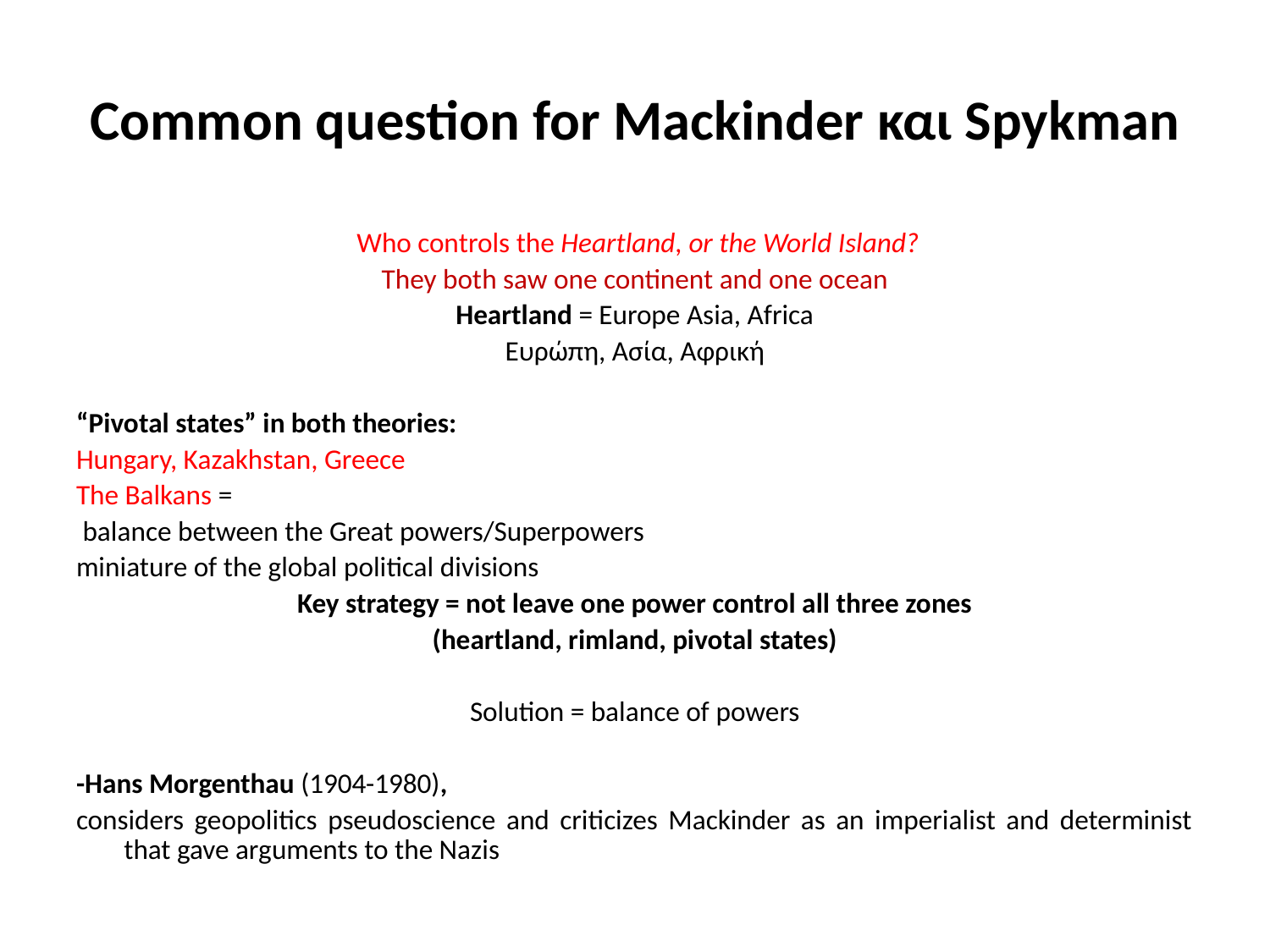

# Common question for Mackinder και Spykman
 Who controls the Heartland, or the World Island?
They both saw one continent and one ocean
Heartland = Europe Asia, Africa
Ευρώπη, Ασία, Αφρική

“Pivotal states” in both theories:
Hungary, Kazakhstan, Greece
The Balkans =
 balance between the Great powers/Superpowers
miniature of the global political divisions
Key strategy = not leave one power control all three zones
(heartland, rimland, pivotal states)

Solution = balance of powers

-Hans Morgenthau (1904-1980),
considers geopolitics pseudoscience and criticizes Mackinder as an imperialist and determinist that gave arguments to the Nazis